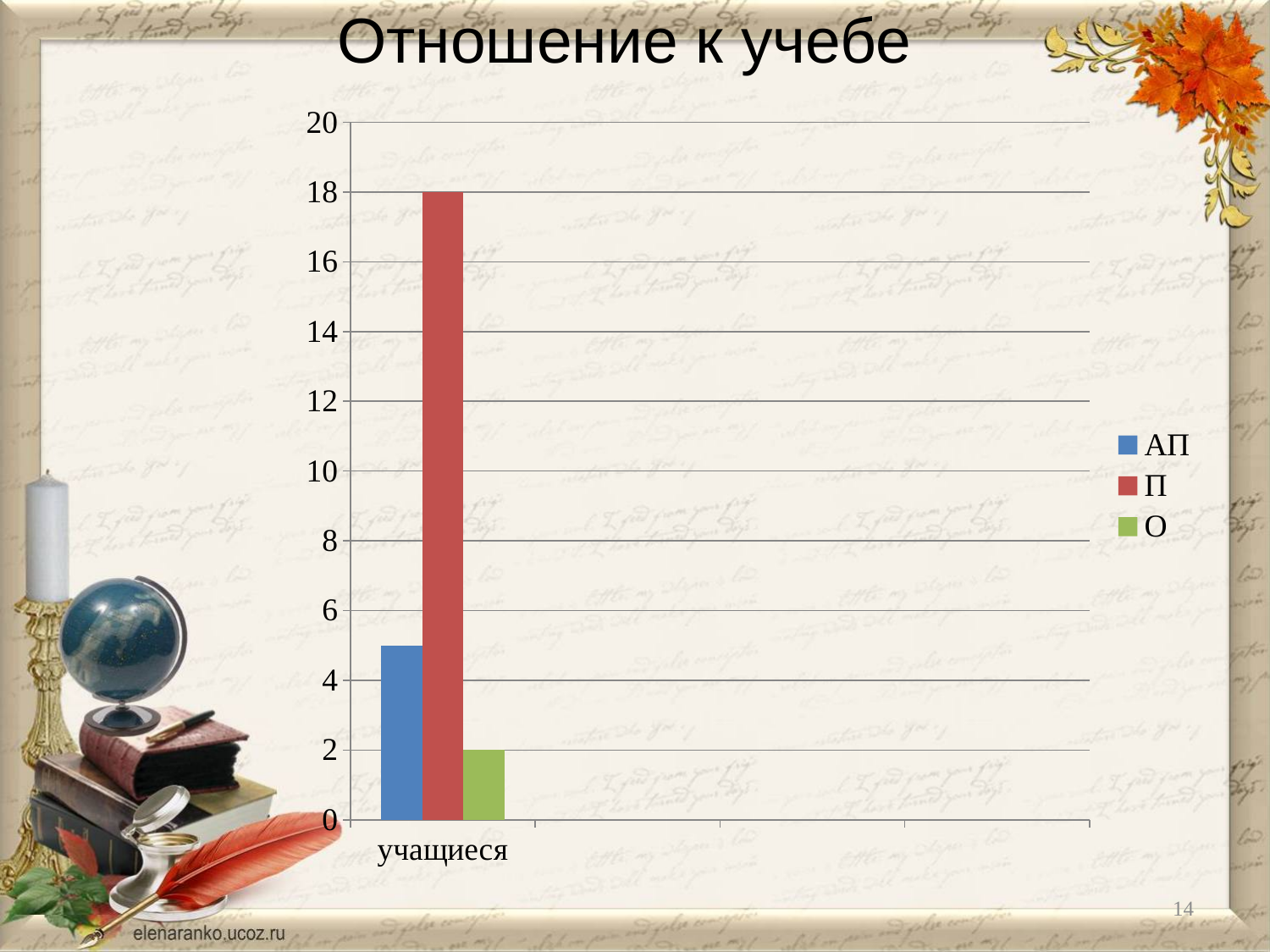

# Отношение к учебе

### Chart

| Category | АП | П | О |
|---|---|---|---|
| учащиеся | 5.0 | 18.0 | 2.0 |
14